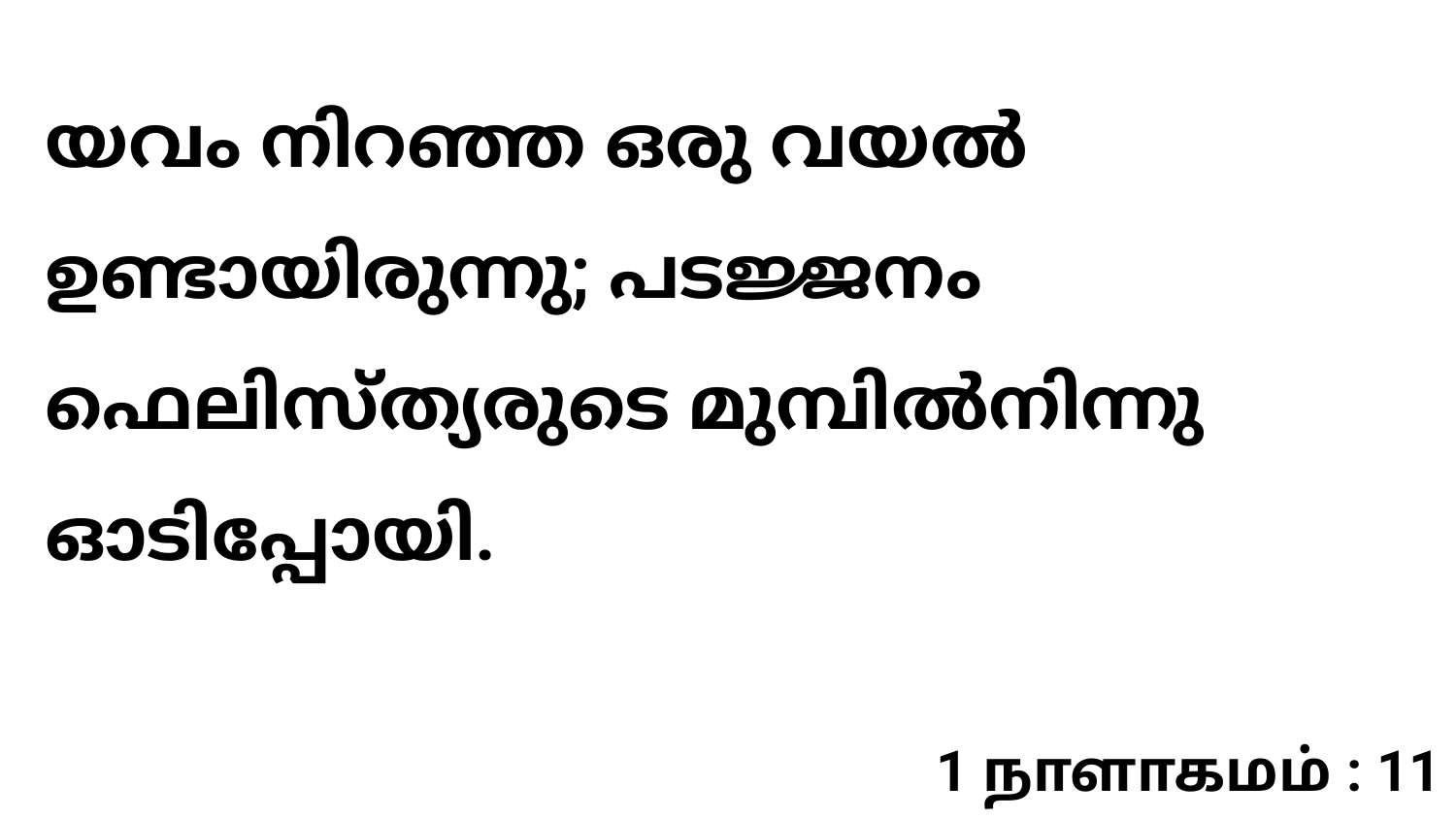

യവം നിറഞ്ഞ ഒരു വയൽ ഉണ്ടായിരുന്നു; പടജ്ജനം ഫെലിസ്ത്യരുടെ മുമ്പിൽനിന്നു ഓടിപ്പോയി.
1 நாளாகமம் : 11